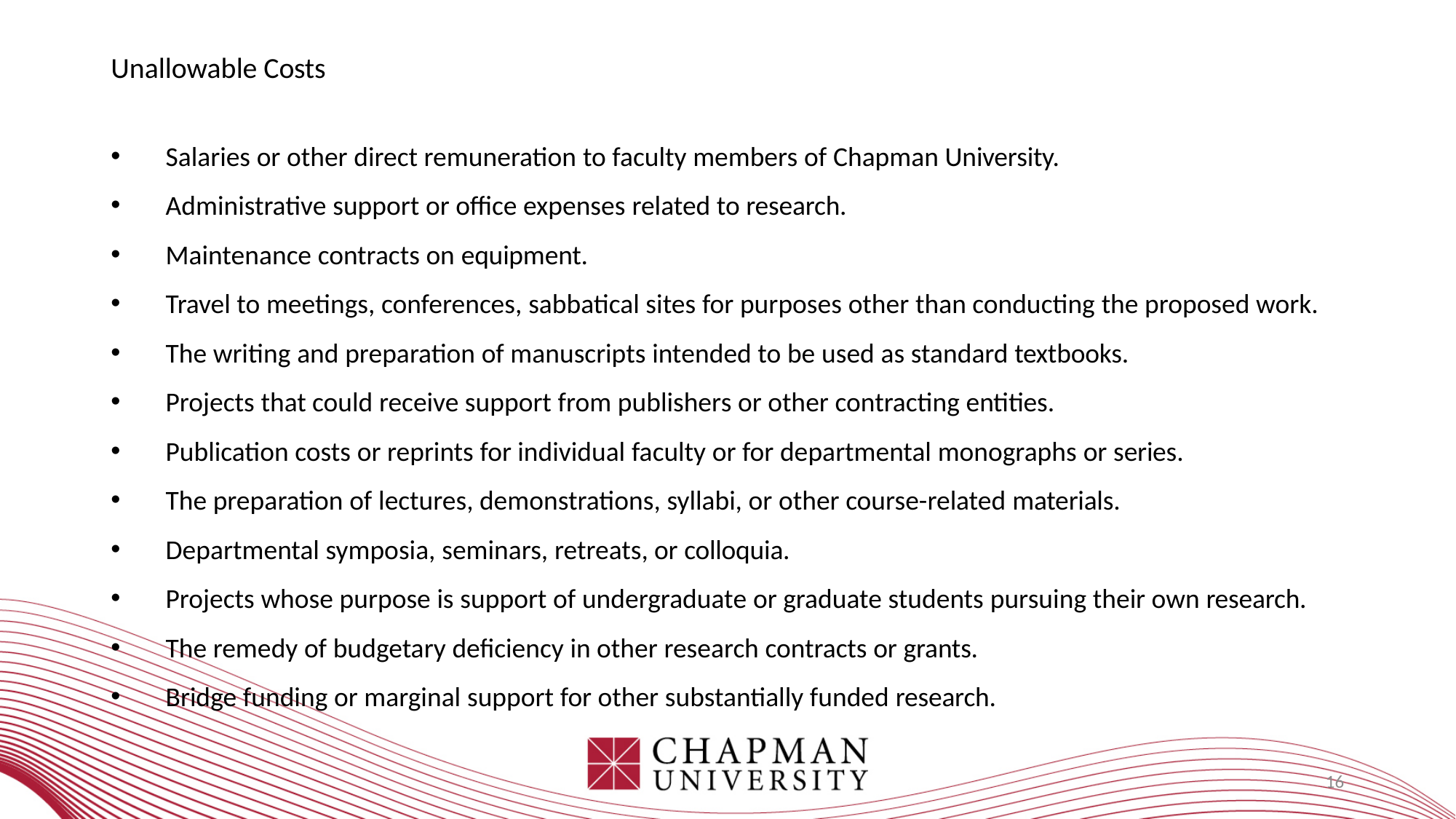

# Unallowable Costs
Salaries or other direct remuneration to faculty members of Chapman University.
Administrative support or oﬃce expenses related to research.
Maintenance contracts on equipment.
Travel to meetings, conferences, sabbatical sites for purposes other than conducting the proposed work.
The writing and preparation of manuscripts intended to be used as standard textbooks.
Projects that could receive support from publishers or other contracting entities.
Publication costs or reprints for individual faculty or for departmental monographs or series.
The preparation of lectures, demonstrations, syllabi, or other course-related materials.
Departmental symposia, seminars, retreats, or colloquia.
Projects whose purpose is support of undergraduate or graduate students pursuing their own research.
The remedy of budgetary deﬁciency in other research contracts or grants.
Bridge funding or marginal support for other substantially funded research.
16